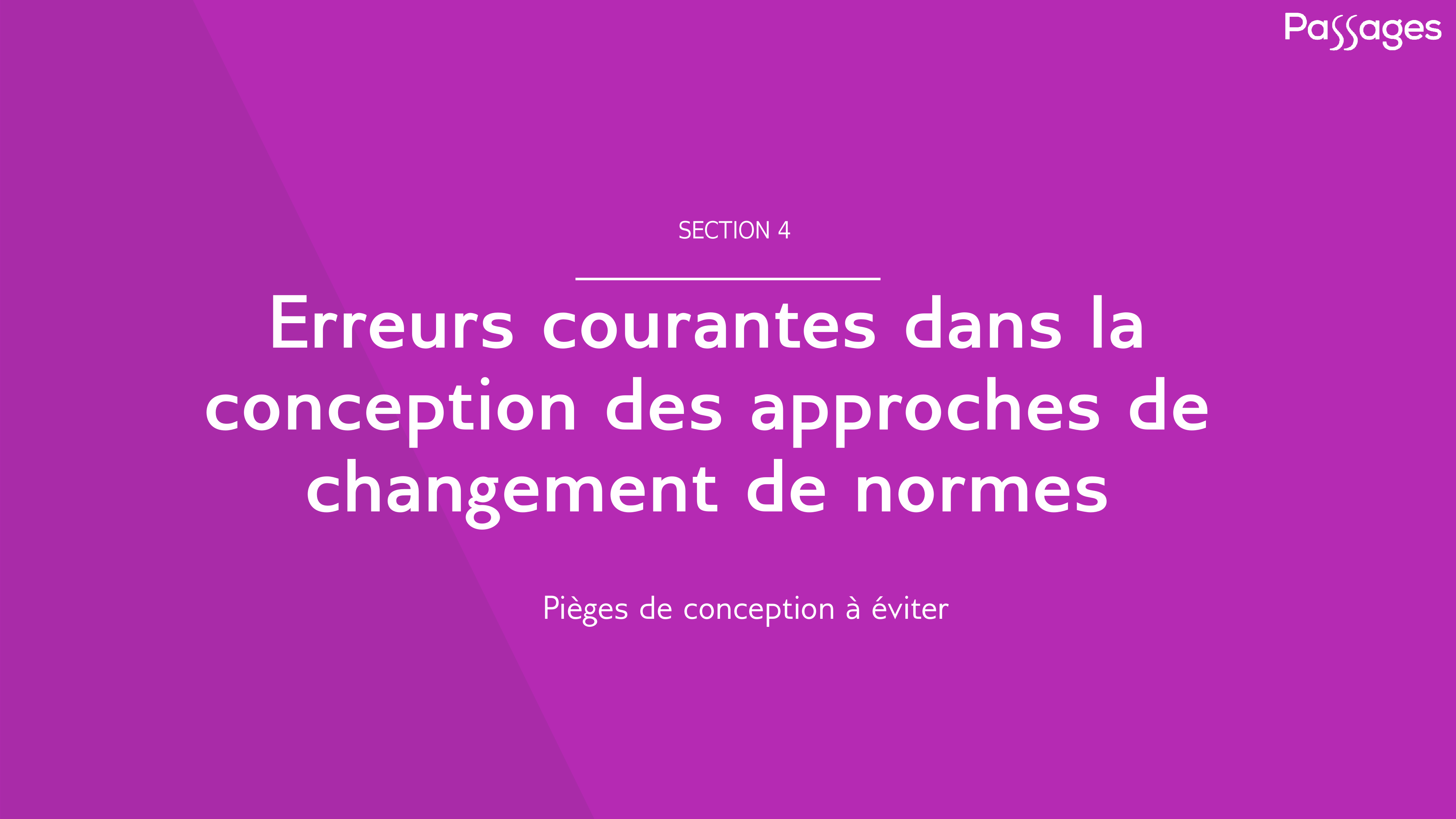

SECTION 4

# Erreurs courantes dans la conception des approches de changement de normes
Pièges de conception à éviter